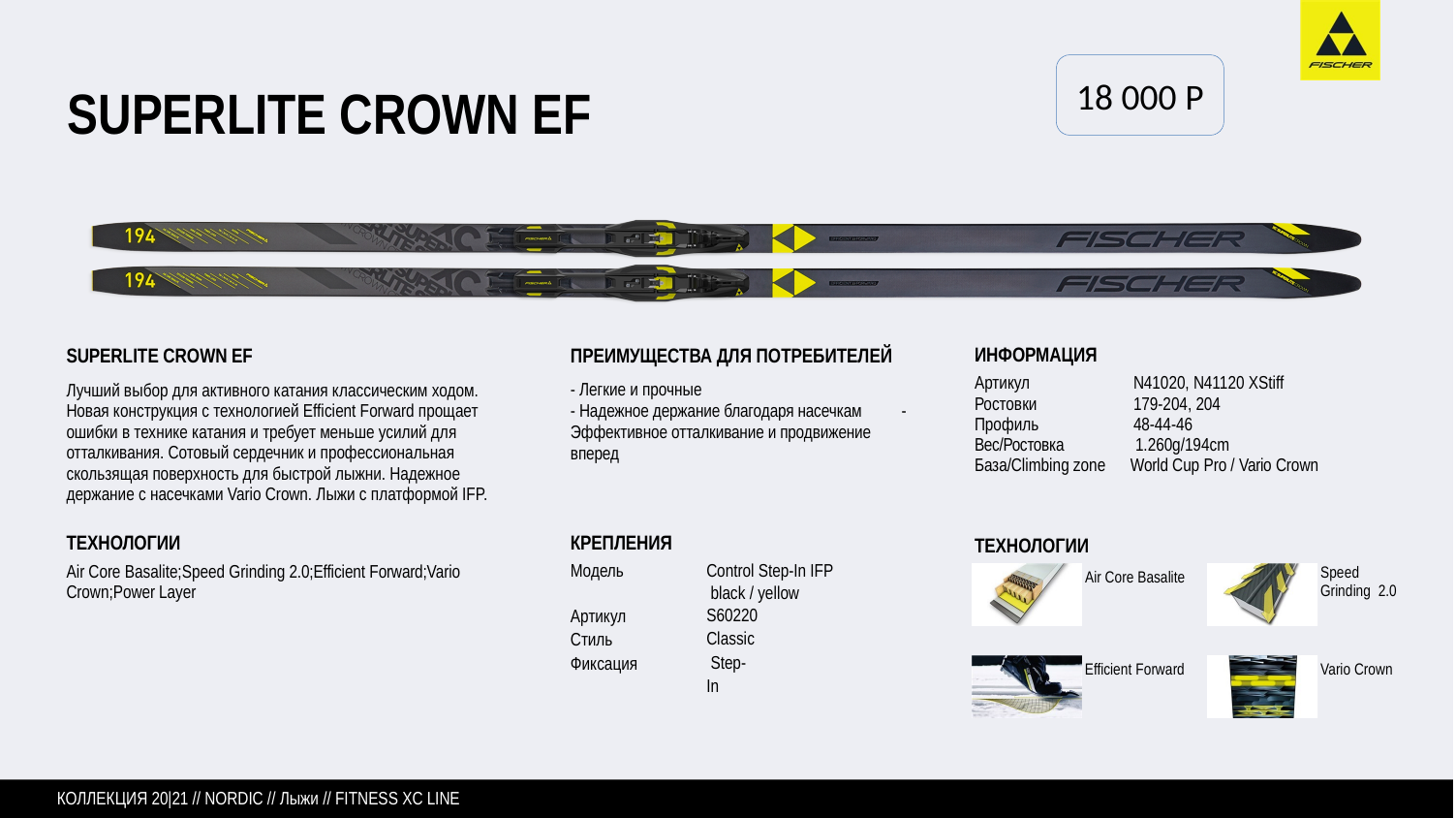

18 000 P
# SUPERLITE CROWN EF

SUPERLITE CROWN EF
Лучший выбор для активного катания классическим ходом. Новая конструкция с технологией Efficient Forward прощает ошибки в технике катания и требует меньше усилий для отталкивания. Сотовый сердечник и профессиональная скользящая поверхность для быстрой лыжни. Надежное держание с насечками Vario Crown. Лыжи с платформой IFP.
ПРЕИМУЩЕСТВА ДЛЯ ПОТРЕБИТЕЛЕЙ
- Легкие и прочные  		            - Надежное держание благодаря насечкам          - Эффективное отталкивание и продвижение вперед
ИНФОРМАЦИЯ
Артикул  Ростовки  Профиль
N41020, N41120 XStiff   179-204, 204
48-44-46
Вес/Ростовка	1.260g/194cm
База/Climbing zone      World Cup Pro / Vario Crown
ТЕХНОЛОГИИ
Air Core Basalite
ТЕХНОЛОГИИ
Air Core Basalite;Speed Grinding 2.0;Efficient Forward;Vario  Crown;Power Layer
КРЕПЛЕНИЯ
Модель
Control Step-In IFP  black / yellow  S60220
Classic  Step-In
Speed Grinding  2.0

Артикул  Стиль  Фиксация

Efficient Forward
Vario Crown

КОЛЛЕКЦИЯ 20|21 // NORDIC // Лыжи // FITNESS XC LINE